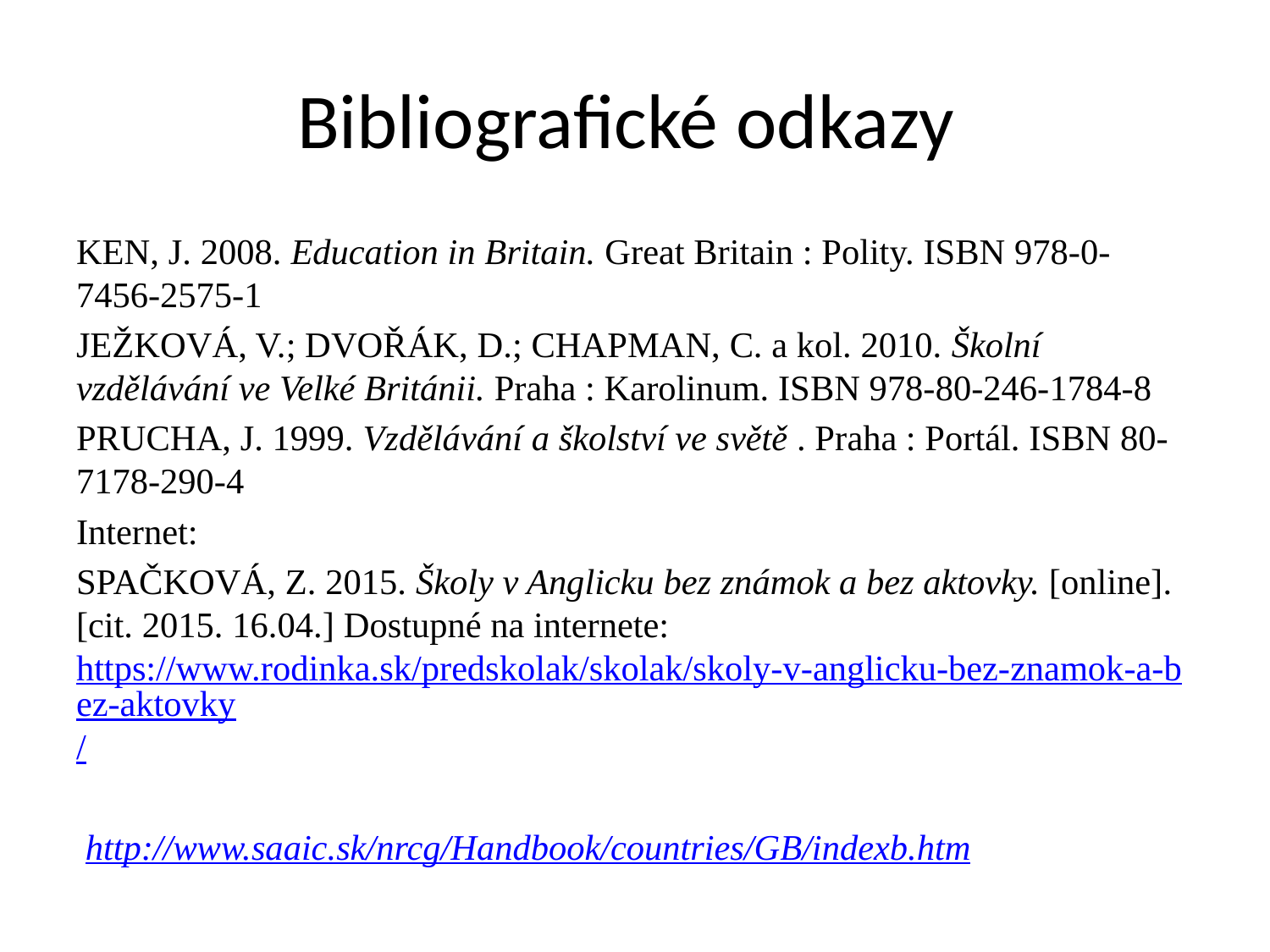

# Bibliografické odkazy
KEN, J. 2008. Education in Britain. Great Britain : Polity. ISBN 978-0-7456-2575-1
JEŽKOVÁ, V.; DVOŘÁK, D.; CHAPMAN, C. a kol. 2010. Školní vzdělávání ve Velké Británii. Praha : Karolinum. ISBN 978-80-246-1784-8
PRUCHA, J. 1999. Vzdělávání a školství ve světě . Praha : Portál. ISBN 80-7178-290-4
Internet:
SPAČKOVÁ, Z. 2015. Školy v Anglicku bez známok a bez aktovky. [online]. [cit. 2015. 16.04.] Dostupné na internete: https://www.rodinka.sk/predskolak/skolak/skoly-v-anglicku-bez-znamok-a-bez-aktovky/

 http://www.saaic.sk/nrcg/Handbook/countries/GB/indexb.htm